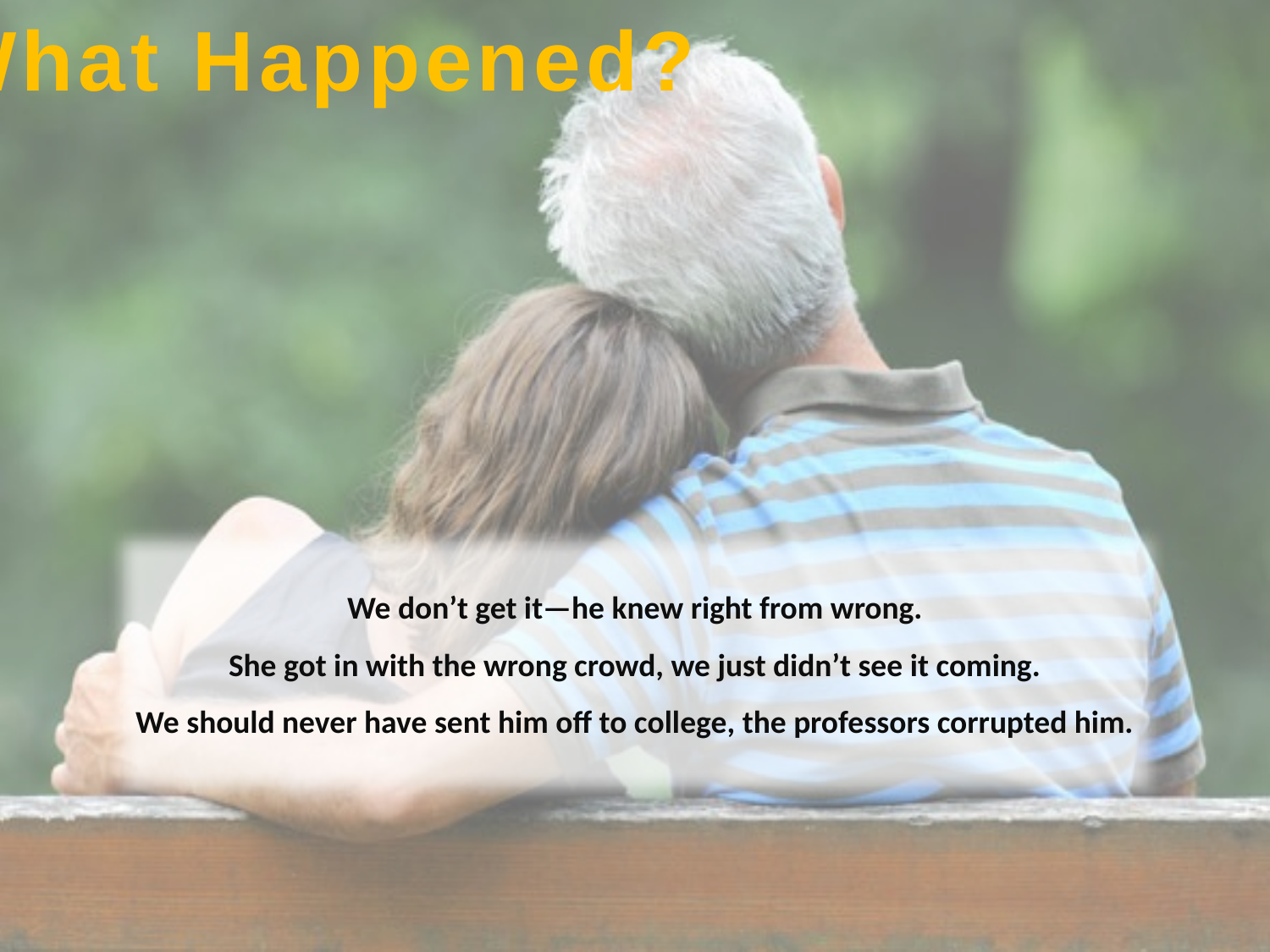

What Happened?

We don’t get it—he knew right from wrong.
She got in with the wrong crowd, we just didn’t see it coming.
We should never have sent him off to college, the professors corrupted him.